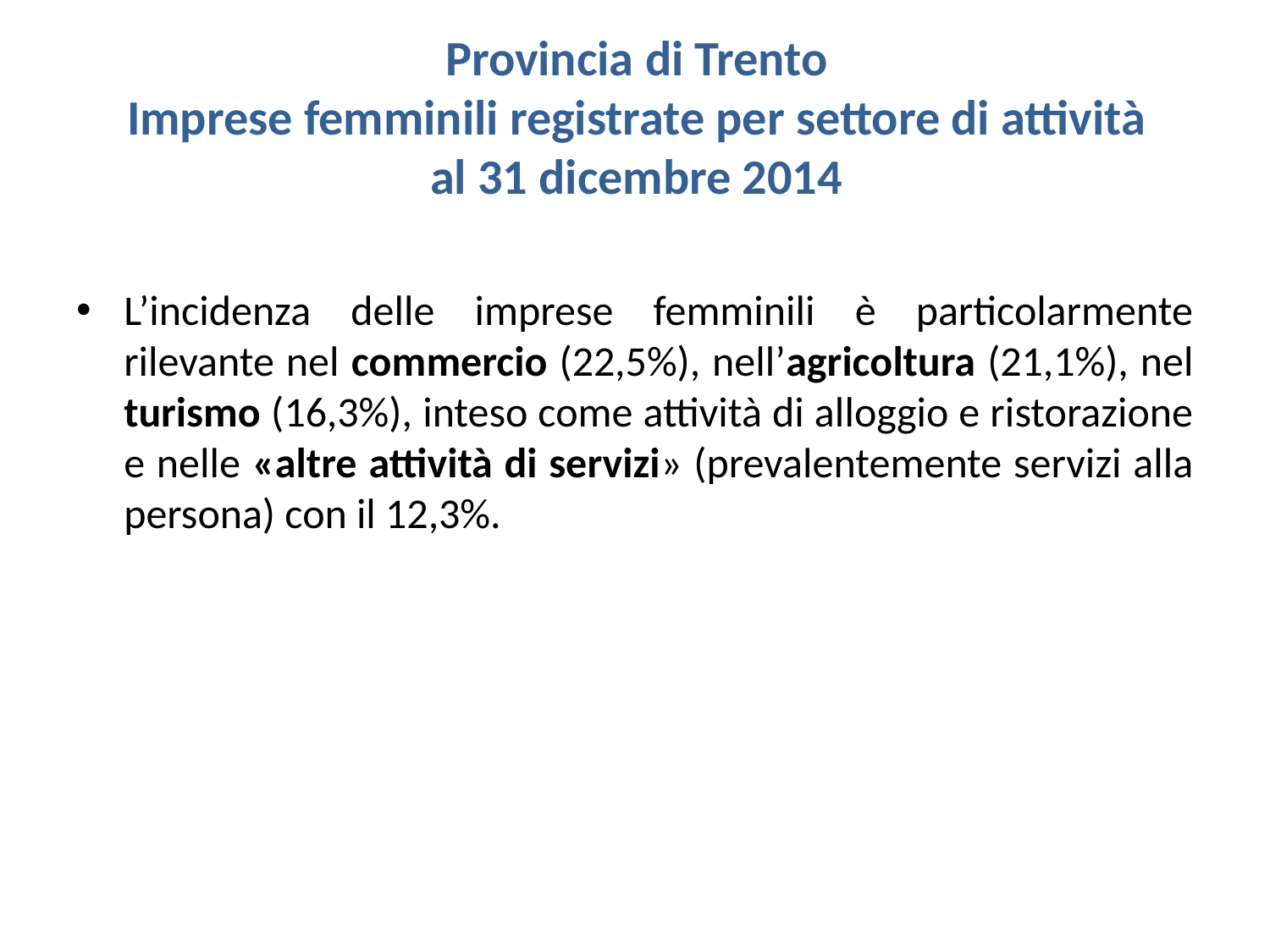

# Provincia di Trento Imprese femminili registrate per settore di attività al 31 dicembre 2014

L’incidenza delle imprese femminili è particolarmente rilevante nel commercio (22,5%), nell’agricoltura (21,1%), nel turismo (16,3%), inteso come attività di alloggio e ristorazione e nelle «altre attività di servizi» (prevalentemente servizi alla persona) con il 12,3%.